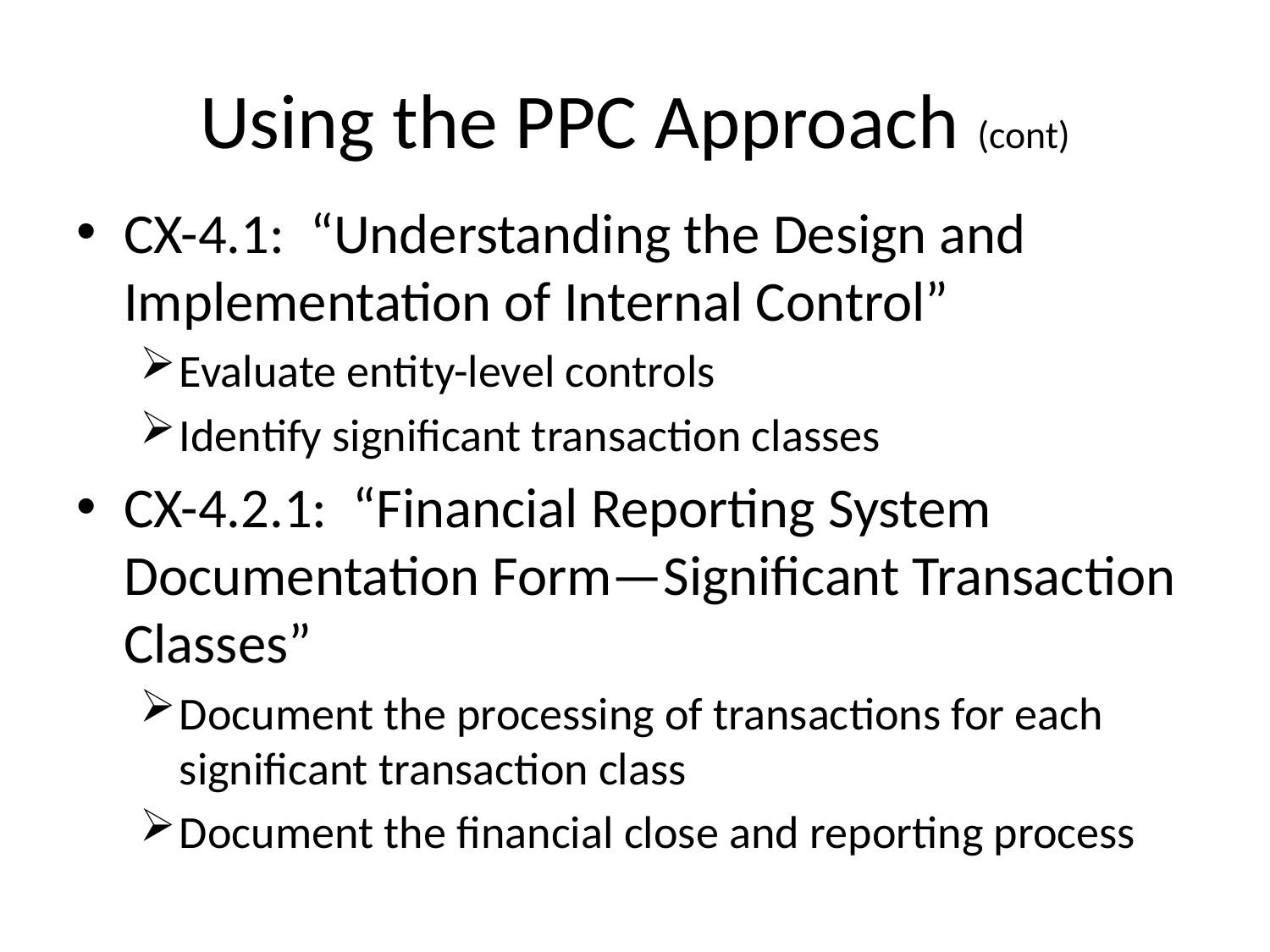

# Using the PPC Approach (cont)
CX-4.1:  “Understanding the Design and Implementation of Internal Control”
Evaluate entity-level controls
Identify significant transaction classes
CX-4.2.1:  “Financial Reporting System Documentation Form—Significant Transaction Classes”
Document the processing of transactions for each significant transaction class
Document the financial close and reporting process